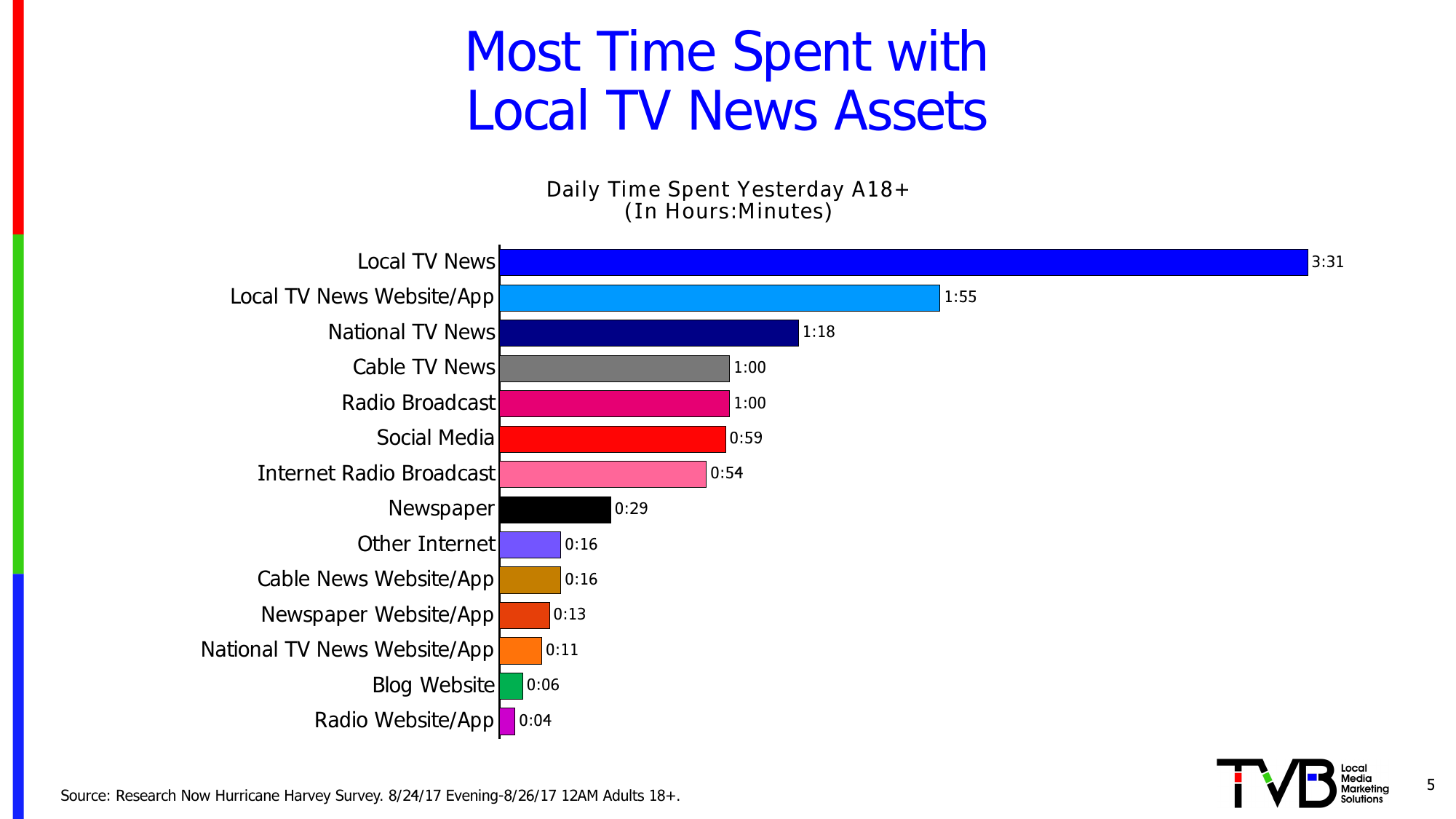

# Most Time Spent with Local TV News Assets

### Chart: Daily Time Spent Yesterday A18+
(In Hours:Minutes)

| Category | Column2 |
|---|---|
| Local TV News | 0.14652777777777778 |
| Local TV News Website/App | 0.0798611111111111 |
| National TV News | 0.05416666666666667 |
| Cable TV News | 0.041666666666666664 |
| Radio Broadcast | 0.041666666666666664 |
| Social Media | 0.04097222222222222 |
| Internet Radio Broadcast | 0.0375 |
| Newspaper | 0.02013888888888889 |
| Other Internet | 0.011111111111111112 |
| Cable News Website/App | 0.011111111111111112 |
| Newspaper Website/App | 0.009027777777777779 |
| National TV News Website/App | 0.007638888888888889 |
| Blog Website | 0.004166666666666667 |
| Radio Website/App | 0.002777777777777778 |
5
Source: Research Now Hurricane Harvey Survey. 8/24/17 Evening-8/26/17 12AM Adults 18+.